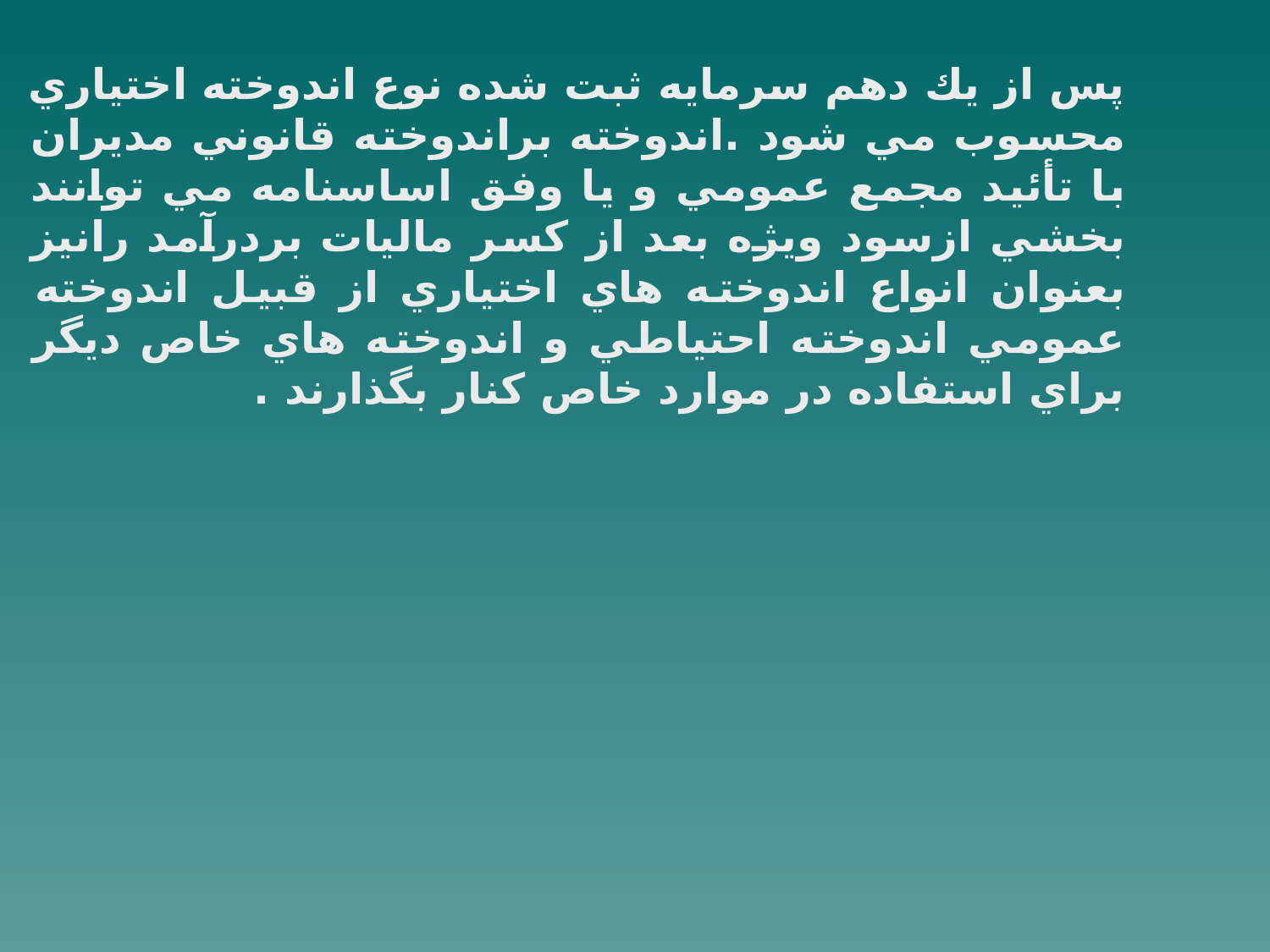

پس از يك دهم سرمايه ثبت شده نوع اندوخته اختياري محسوب مي شود .اندوخته براندوخته قانوني مديران با تأئيد مجمع عمومي و يا وفق اساسنامه مي توانند بخشي ازسود ويژه بعد از كسر ماليات بردرآمد رانيز بعنوان انواع اندوخته هاي اختياري از قبيل اندوخته عمومي اندوخته احتياطي و اندوخته هاي خاص ديگر براي استفاده در موارد خاص كنار بگذارند .